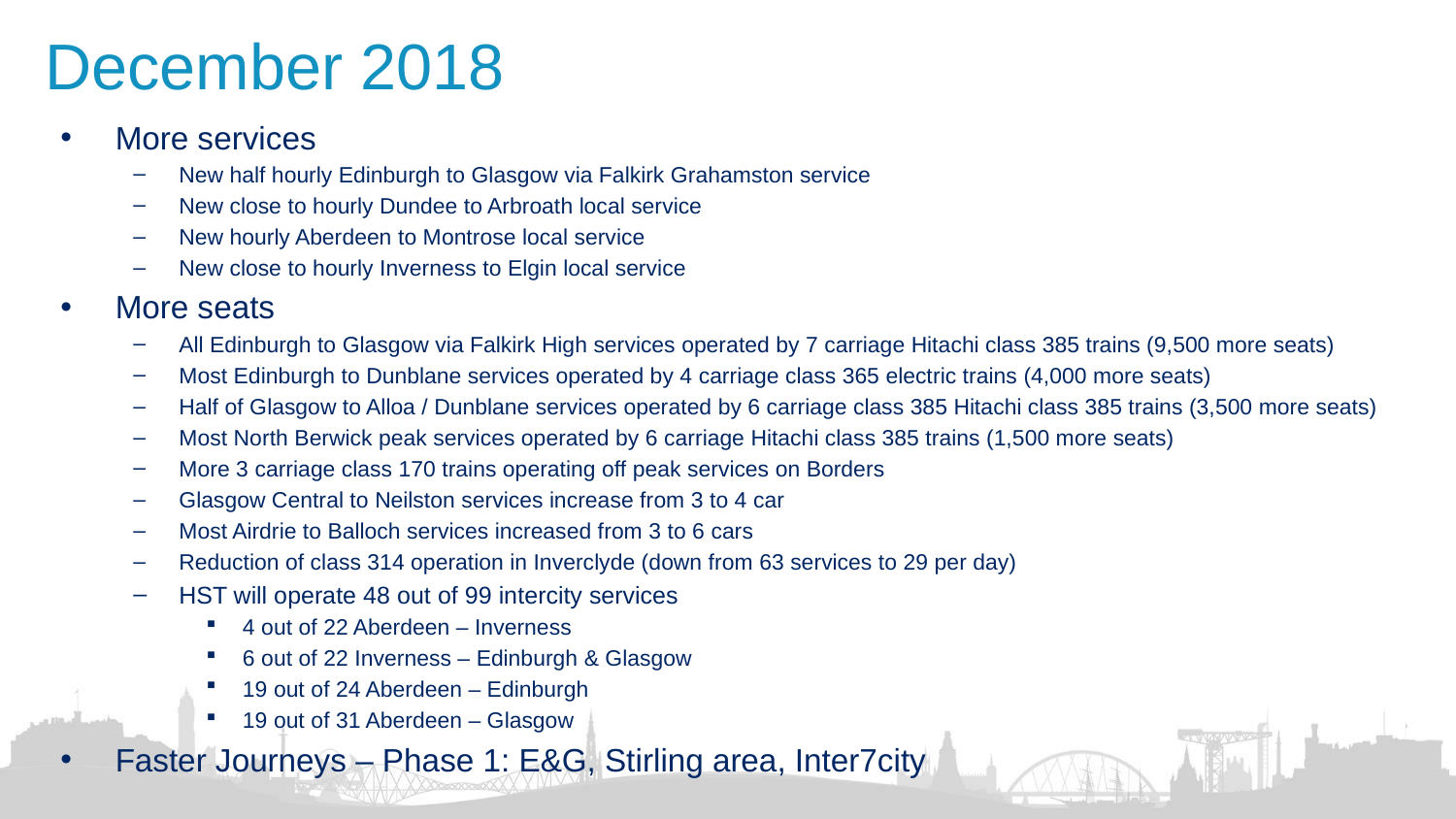

December 2018
More services
New half hourly Edinburgh to Glasgow via Falkirk Grahamston service
New close to hourly Dundee to Arbroath local service
New hourly Aberdeen to Montrose local service
New close to hourly Inverness to Elgin local service
More seats
All Edinburgh to Glasgow via Falkirk High services operated by 7 carriage Hitachi class 385 trains (9,500 more seats)
Most Edinburgh to Dunblane services operated by 4 carriage class 365 electric trains (4,000 more seats)
Half of Glasgow to Alloa / Dunblane services operated by 6 carriage class 385 Hitachi class 385 trains (3,500 more seats)
Most North Berwick peak services operated by 6 carriage Hitachi class 385 trains (1,500 more seats)
More 3 carriage class 170 trains operating off peak services on Borders
Glasgow Central to Neilston services increase from 3 to 4 car
Most Airdrie to Balloch services increased from 3 to 6 cars
Reduction of class 314 operation in Inverclyde (down from 63 services to 29 per day)
HST will operate 48 out of 99 intercity services
4 out of 22 Aberdeen – Inverness
6 out of 22 Inverness – Edinburgh & Glasgow
19 out of 24 Aberdeen – Edinburgh
19 out of 31 Aberdeen – Glasgow
Faster Journeys – Phase 1: E&G, Stirling area, Inter7city